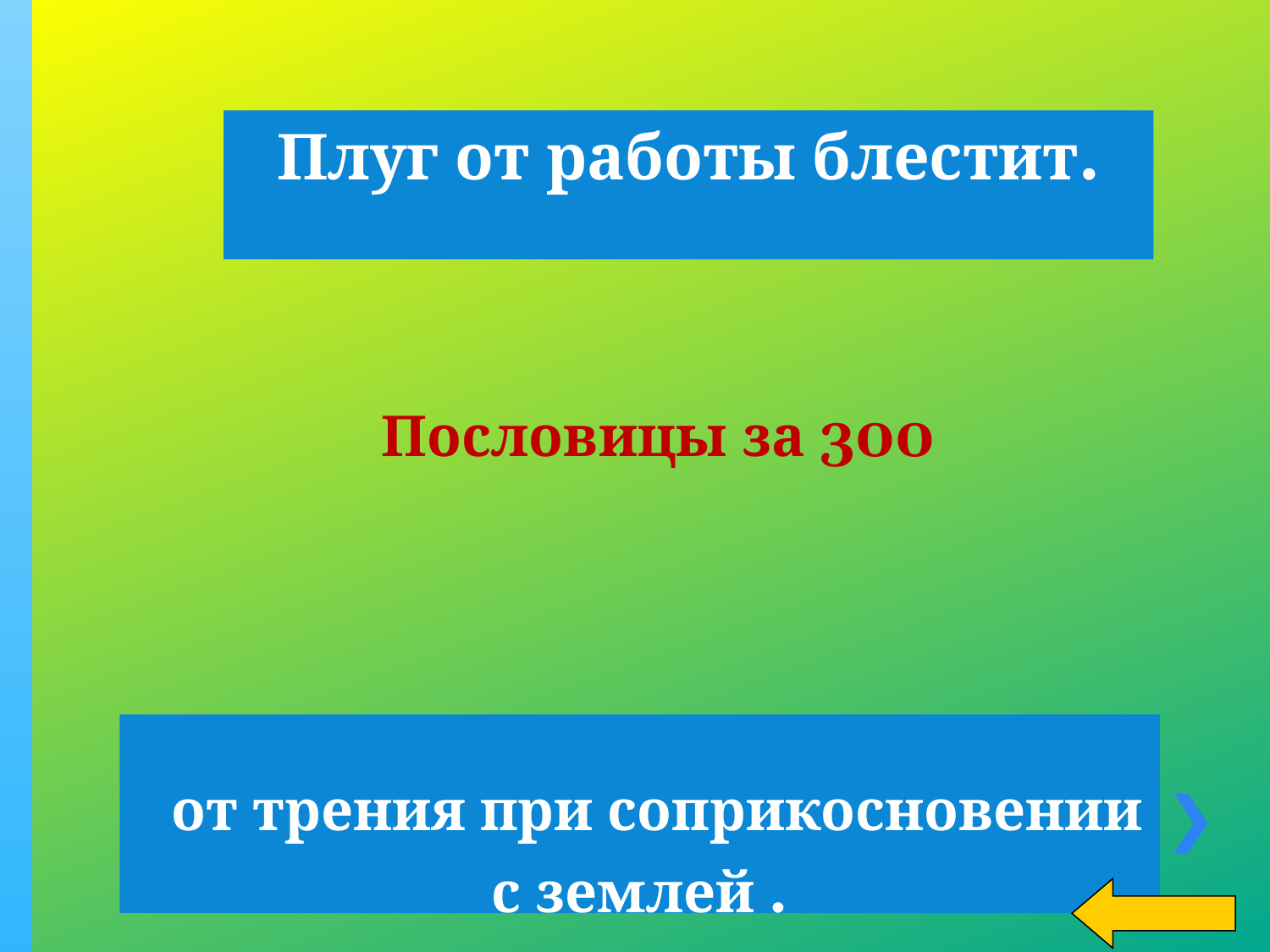

Плуг от работы блестит.
Пословицы за 300
 от трения при соприкосновении
 с землей .